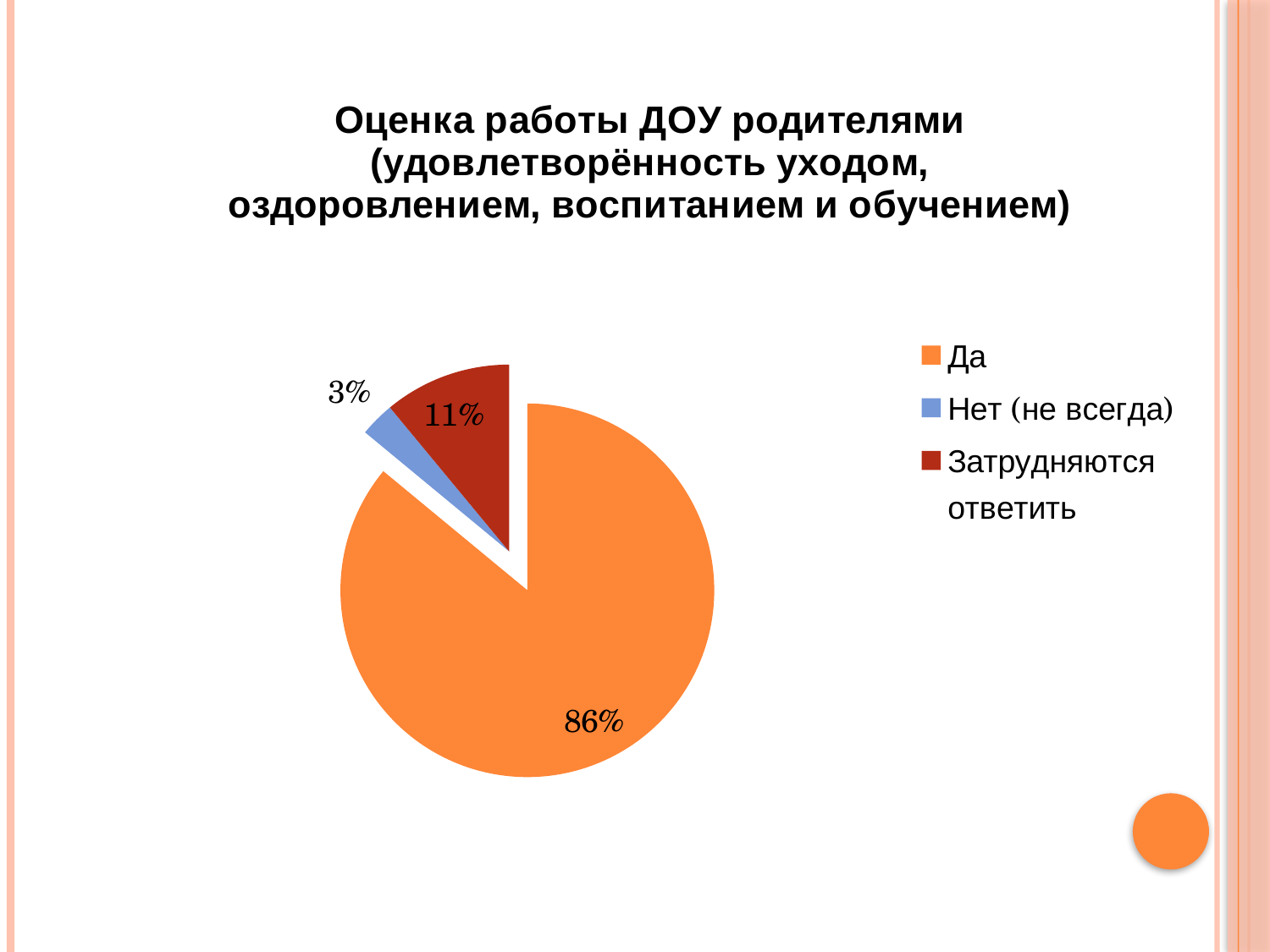

### Chart: Оценка работы ДОУ родителями
(удовлетворённость уходом, оздоровлением, воспитанием и обучением)

| Category | Оцнка работы ДОУ родителями |
|---|---|
| Да | 0.8600000000000002 |
| Нет (не всегда) | 0.030000000000000002 |
| Затрудняются ответить | 0.11 |